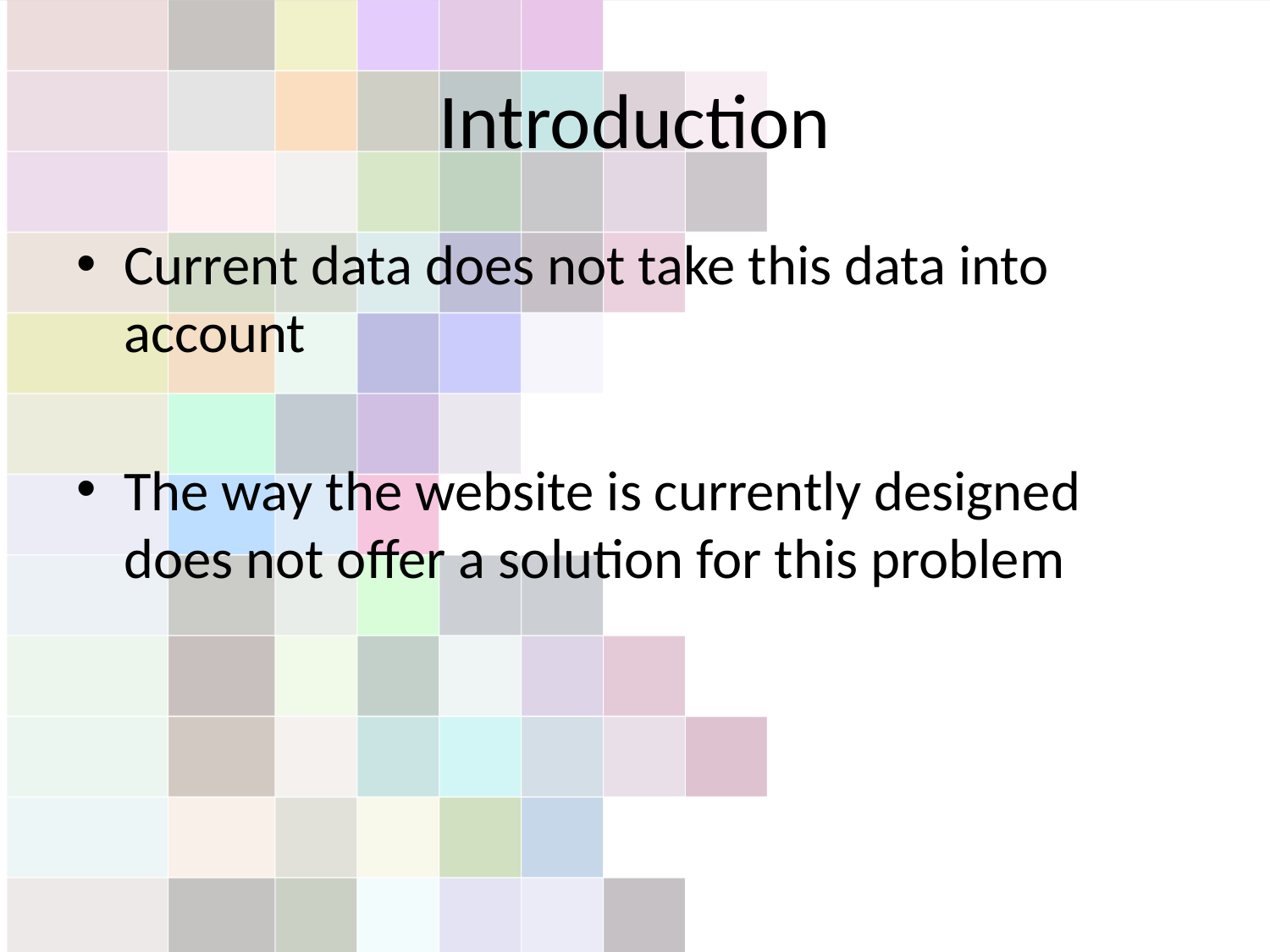

# Introduction
Current data does not take this data into account

The way the website is currently designed does not offer a solution for this problem